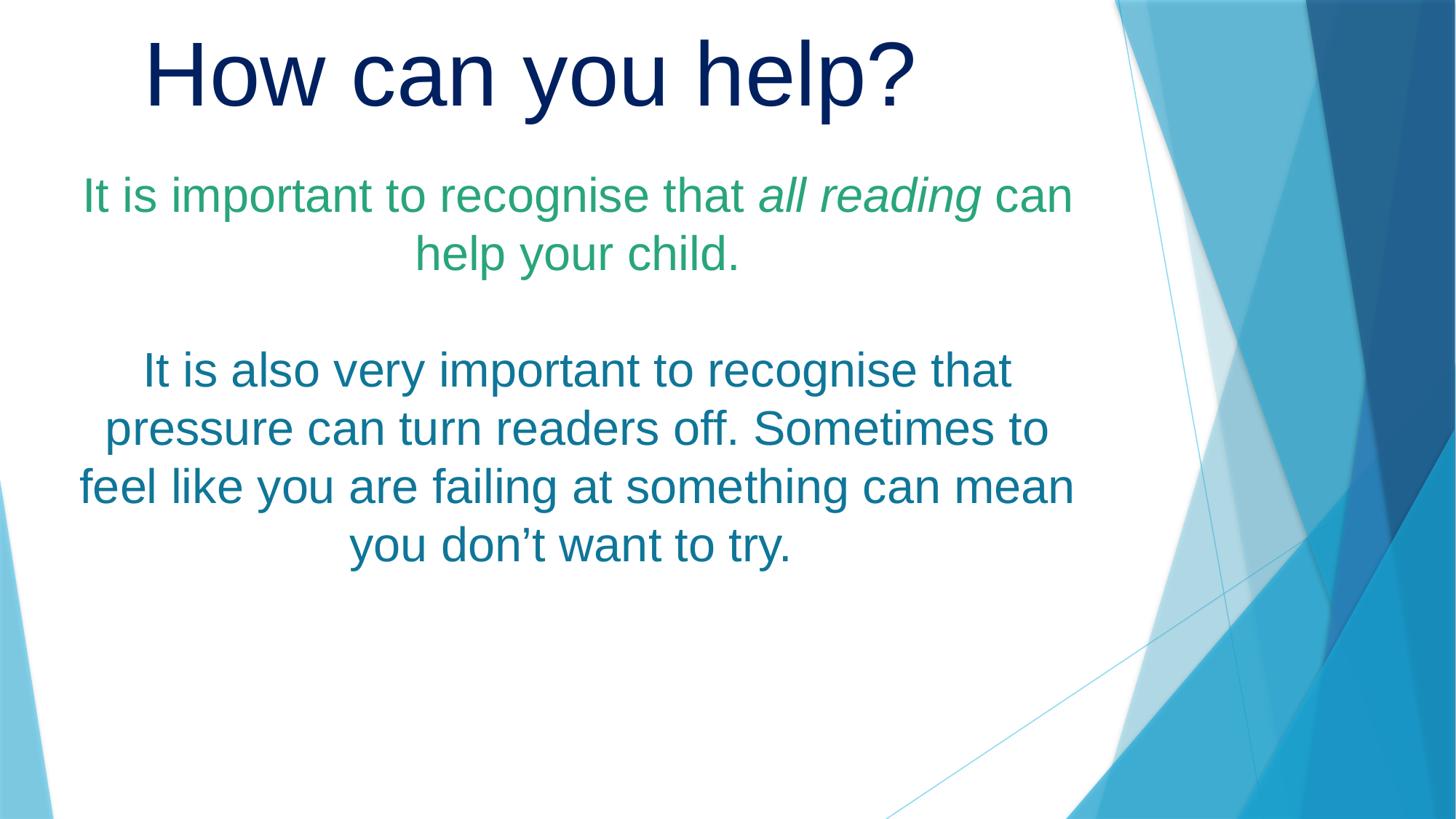

# How can you help?
It is important to recognise that all reading can help your child.

It is also very important to recognise that pressure can turn readers off. Sometimes to feel like you are failing at something can mean you don’t want to try.